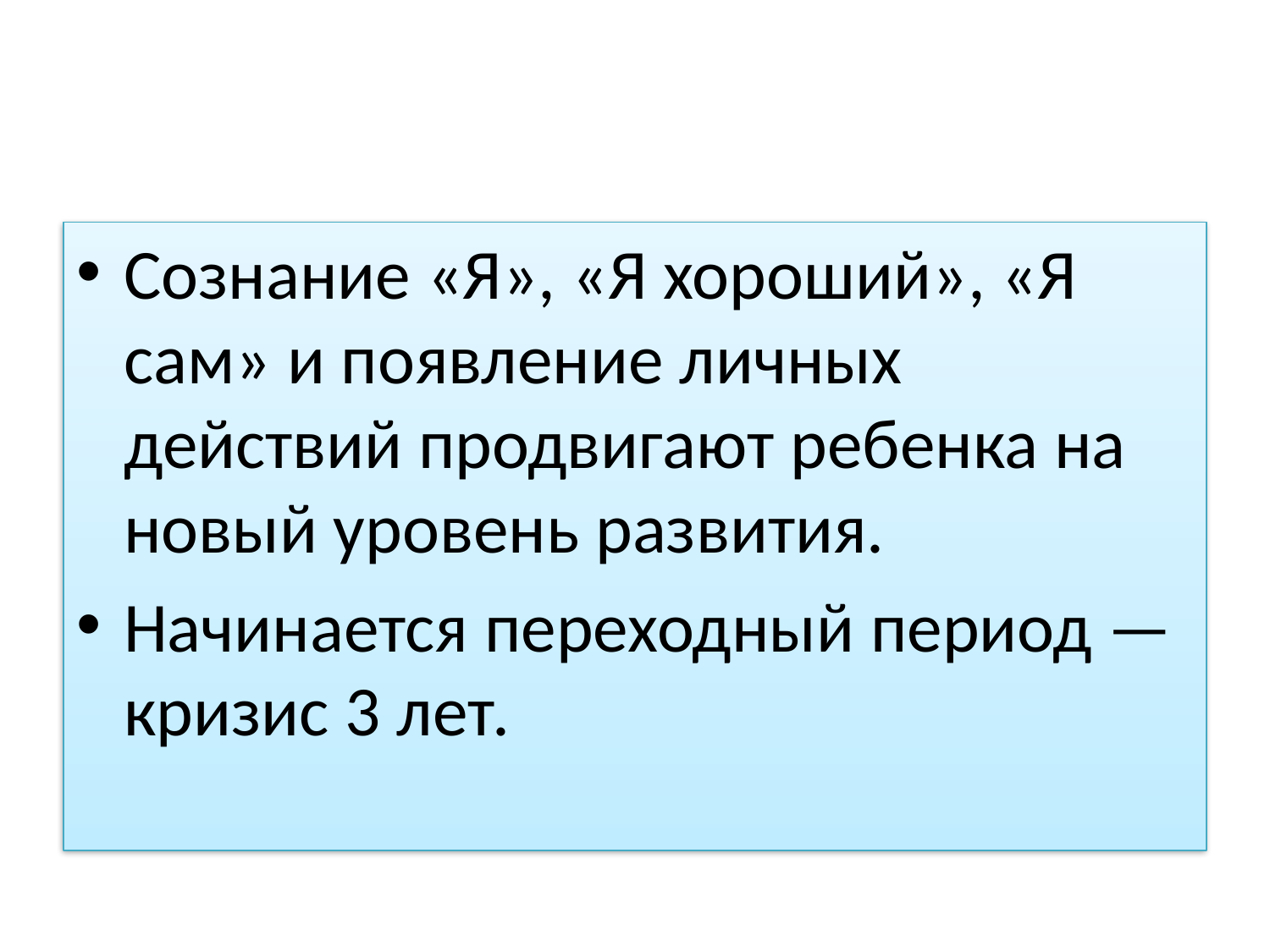

Сознание «Я», «Я хороший», «Я сам» и появление личных действий продвигают ребенка на новый уровень развития.
Начинается переходный период — кризис 3 лет.